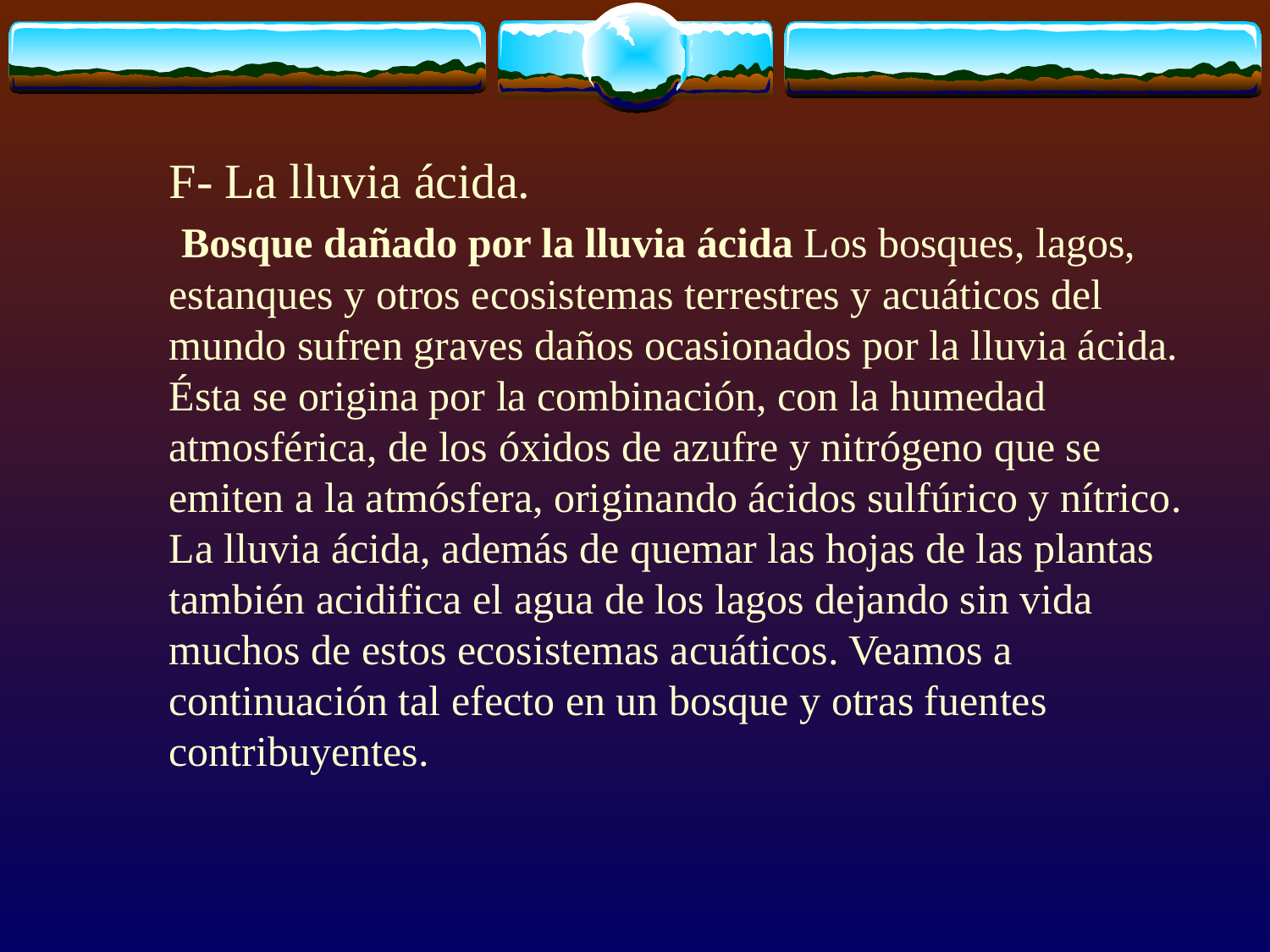

F- La lluvia ácida.
 Bosque dañado por la lluvia ácida Los bosques, lagos,
estanques y otros ecosistemas terrestres y acuáticos del mundo sufren graves daños ocasionados por la lluvia ácida.
Ésta se origina por la combinación, con la humedad
atmosférica, de los óxidos de azufre y nitrógeno que se
emiten a la atmósfera, originando ácidos sulfúrico y nítrico.
La lluvia ácida, además de quemar las hojas de las plantas
también acidifica el agua de los lagos dejando sin vida
muchos de estos ecosistemas acuáticos. Veamos a continuación tal efecto en un bosque y otras fuentes contribuyentes.